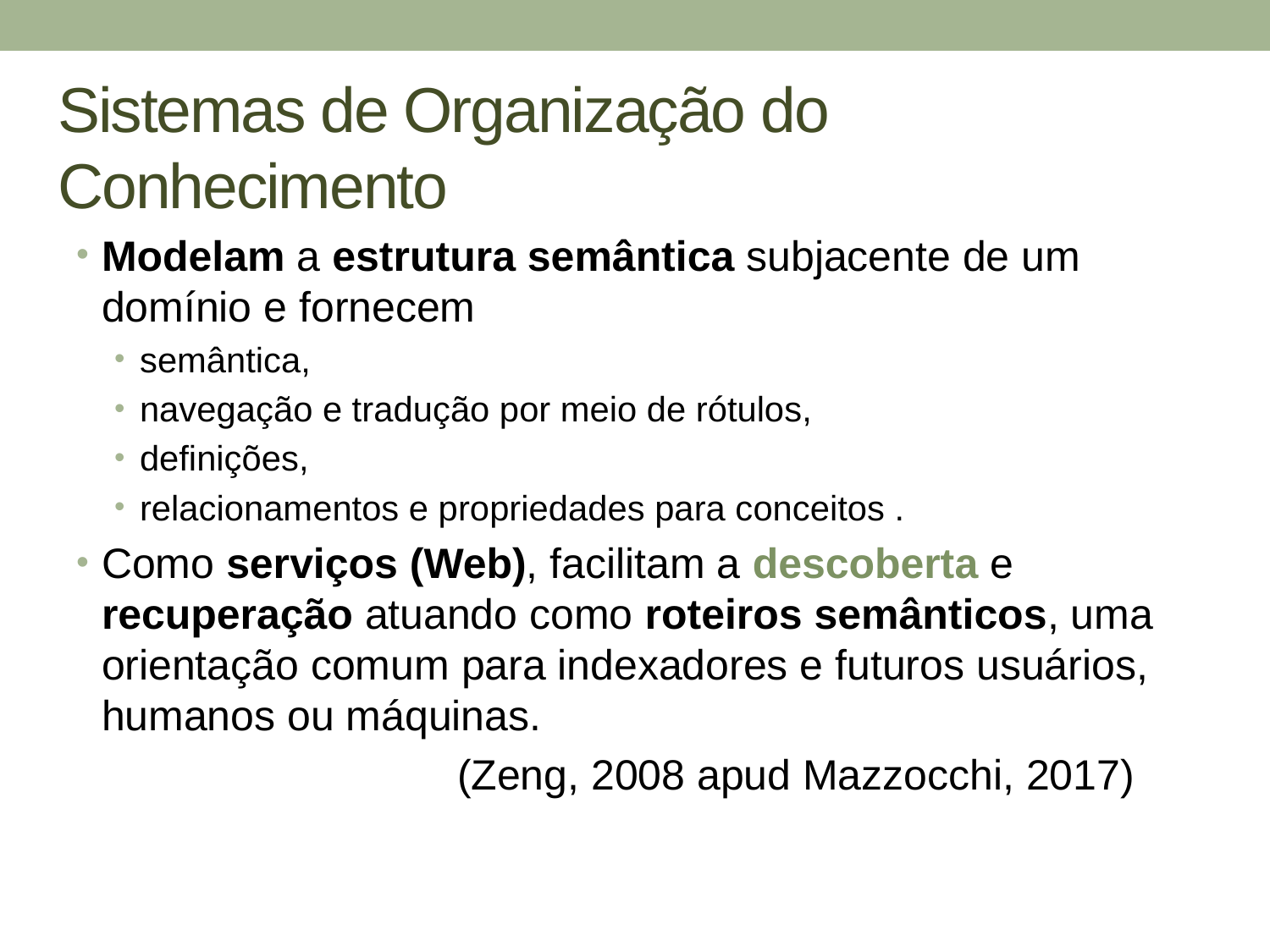

# Sistemas de Organização do Conhecimento
Modelam a estrutura semântica subjacente de um domínio e fornecem
semântica,
navegação e tradução por meio de rótulos,
definições,
relacionamentos e propriedades para conceitos .
Como serviços (Web), facilitam a descoberta e recuperação atuando como roteiros semânticos, uma orientação comum para indexadores e futuros usuários, humanos ou máquinas.
			(Zeng, 2008 apud Mazzocchi, 2017)